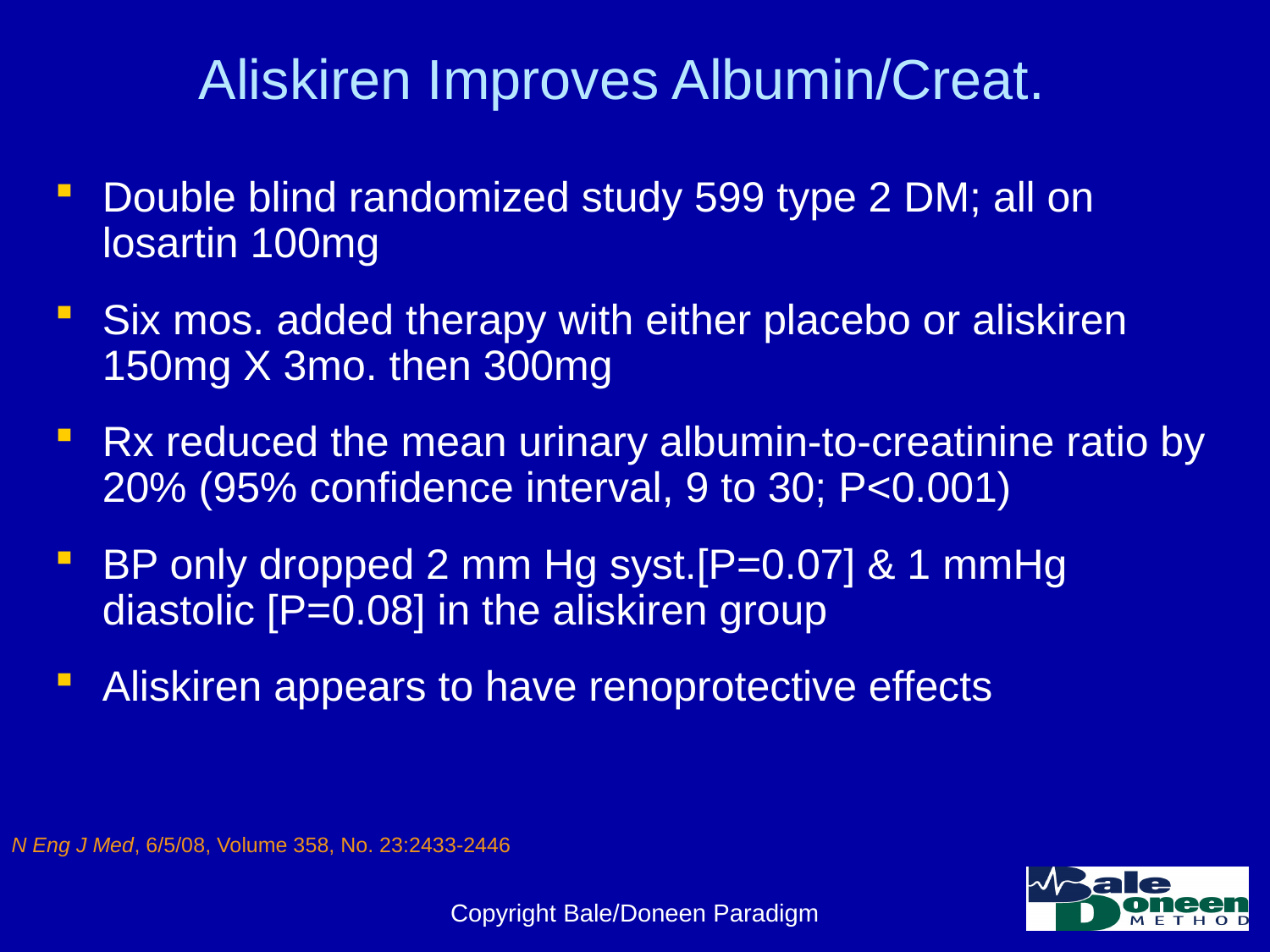

Aliskiren Improves Albumin/Creat.
Double blind randomized study 599 type 2 DM; all on losartin 100mg

Six mos. added therapy with either placebo or aliskiren 150mg X 3mo. then 300mg

Rx reduced the mean urinary albumin-to-creatinine ratio by 20% (95% confidence interval, 9 to 30; P<0.001)

BP only dropped 2 mm Hg syst.[P=0.07] & 1 mmHg diastolic [P=0.08] in the aliskiren group

Aliskiren appears to have renoprotective effects
N Eng J Med, 6/5/08, Volume 358, No. 23:2433-2446
Copyright Bale/Doneen Paradigm